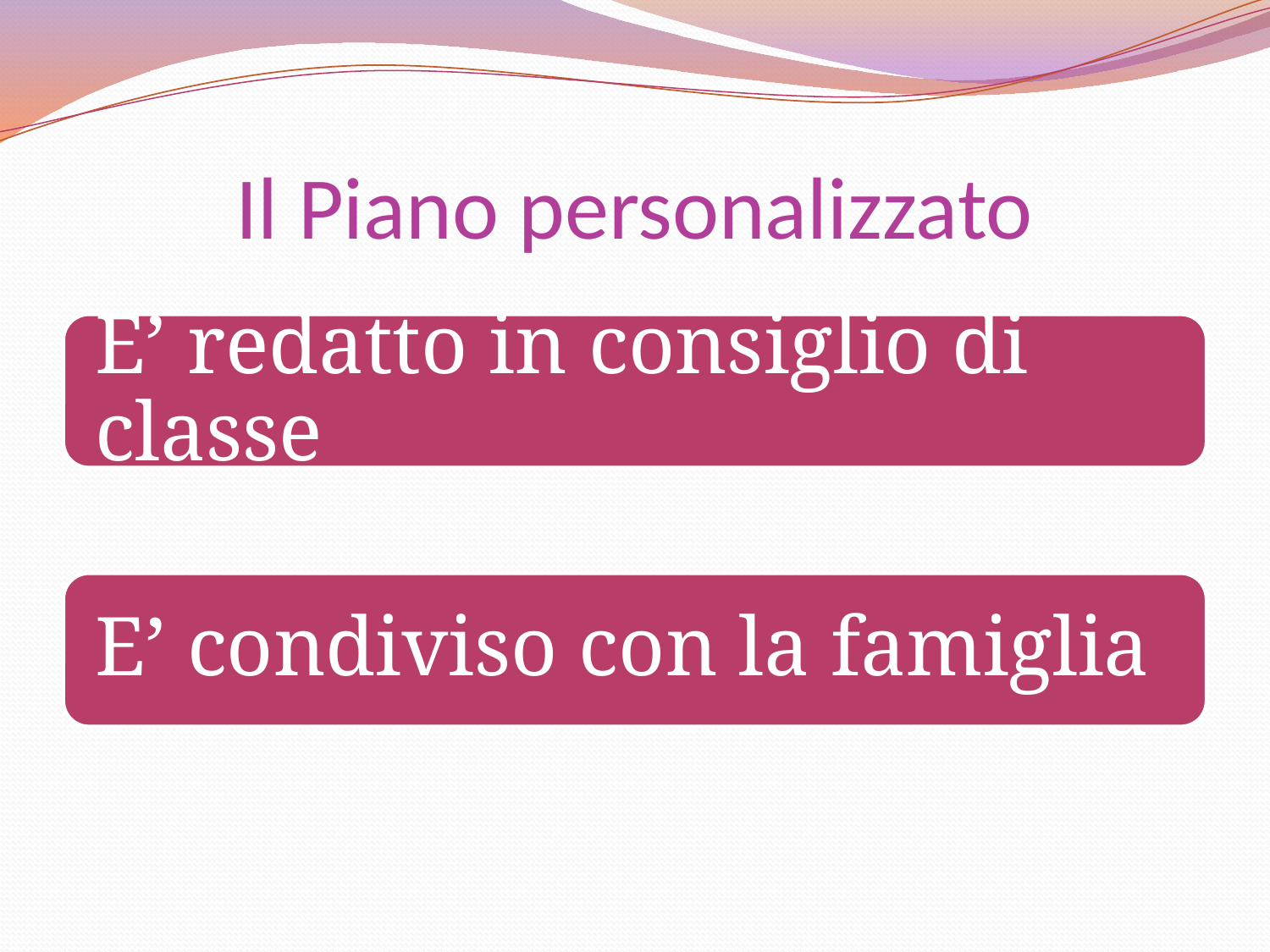

# Il Piano personalizzato
E’ redatto in consiglio di classe

E’ condiviso con la famiglia